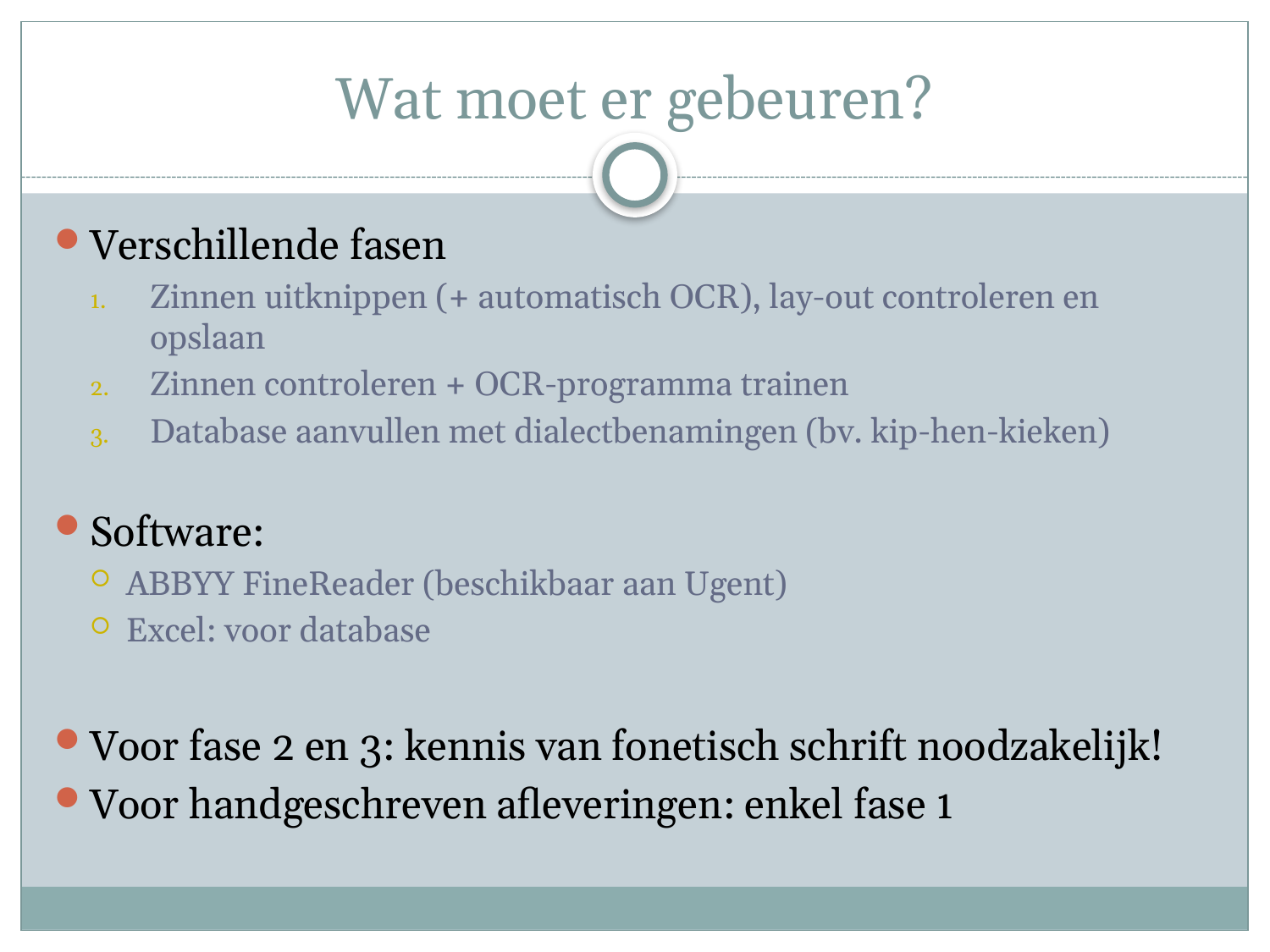

# Wat moet er gebeuren?
Verschillende fasen
Zinnen uitknippen (+ automatisch OCR), lay-out controleren en opslaan
Zinnen controleren + OCR-programma trainen
Database aanvullen met dialectbenamingen (bv. kip-hen-kieken)

Software:
ABBYY FineReader (beschikbaar aan Ugent)
Excel: voor database

Voor fase 2 en 3: kennis van fonetisch schrift noodzakelijk!
Voor handgeschreven afleveringen: enkel fase 1